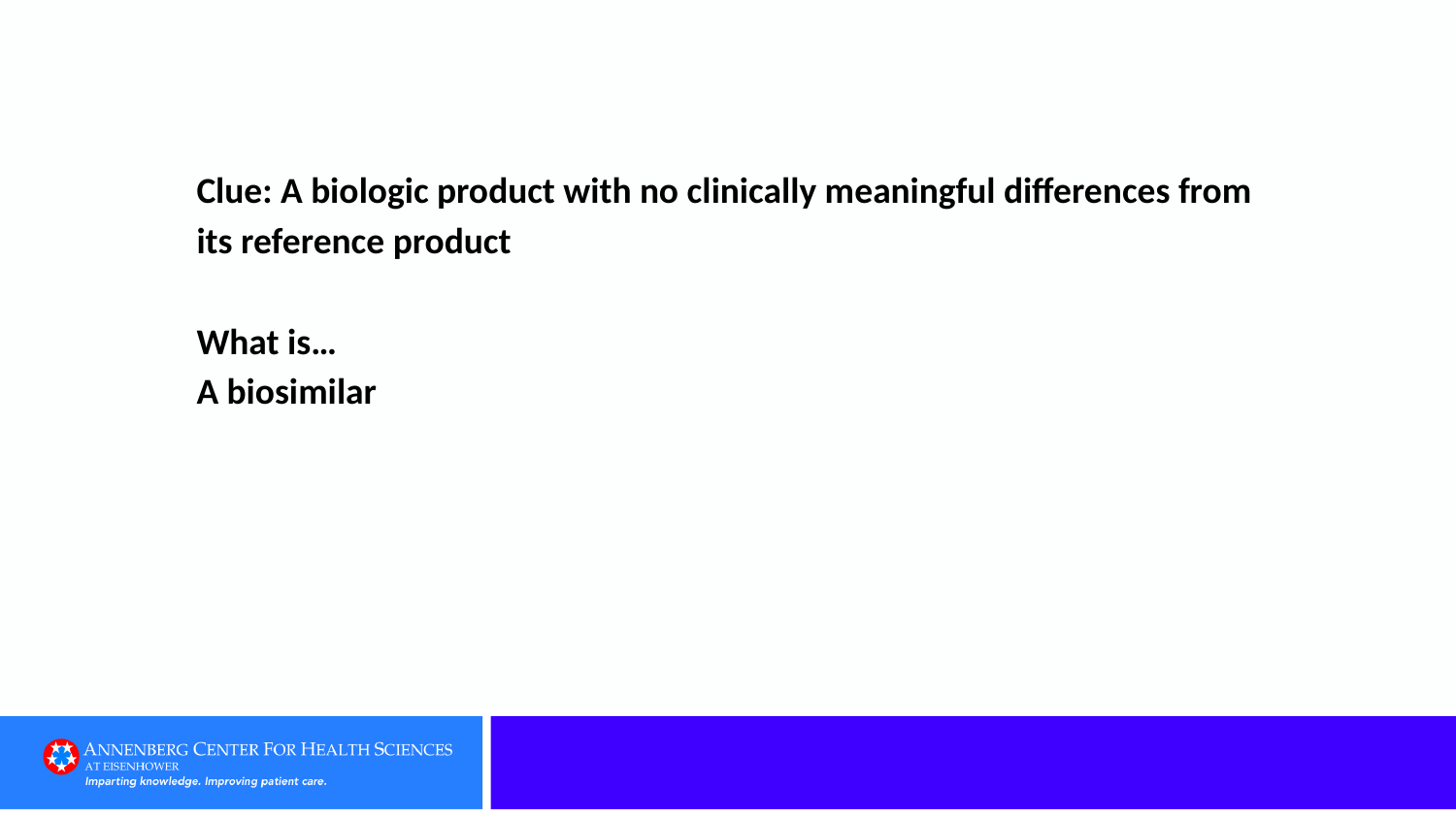

# Clue: A biologic product with no clinically meaningful differences from its reference product   What is… A biosimilar